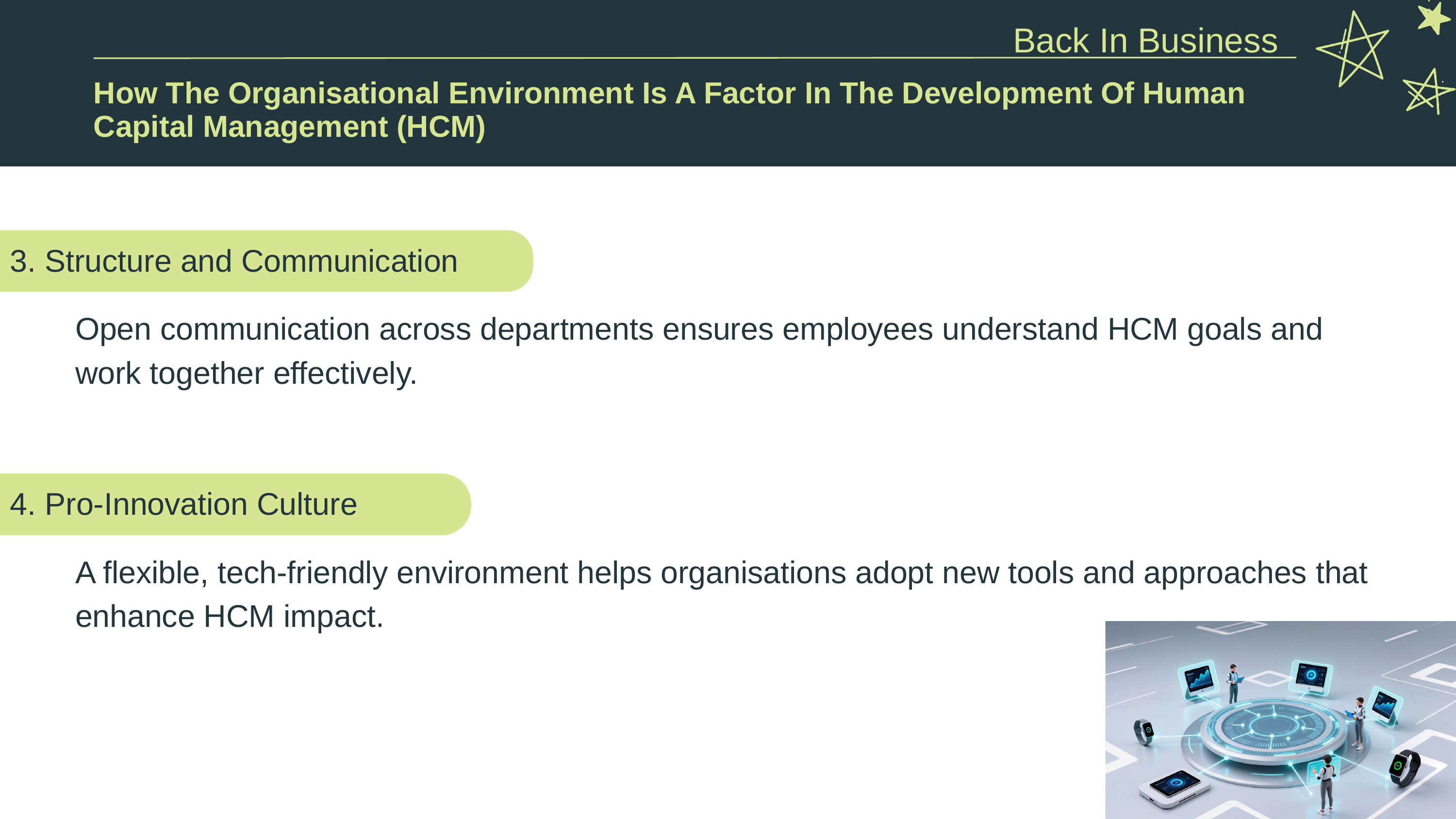

Back In Business

How The Organisational Environment Is A Factor In The Development Of Human Capital Management (HCM)

3. Structure and Communication
Open communication across departments ensures employees understand HCM goals and work together effectively.

4. Pro-Innovation Culture
A flexible, tech-friendly environment helps organisations adopt new tools and approaches that enhance HCM impact.